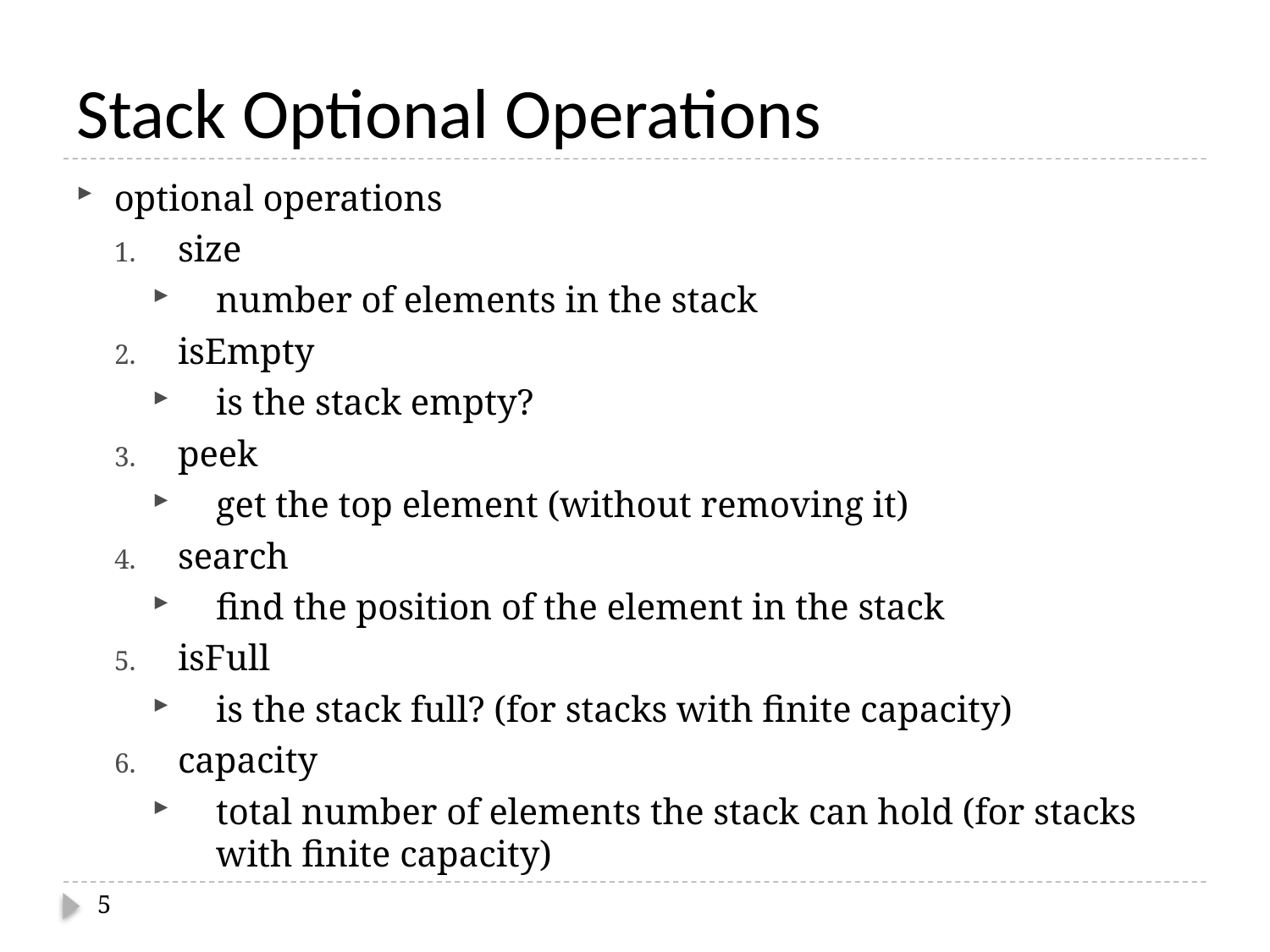

# Stack Optional Operations
optional operations
size
number of elements in the stack
isEmpty
is the stack empty?
peek
get the top element (without removing it)
search
find the position of the element in the stack
isFull
is the stack full? (for stacks with finite capacity)
capacity
total number of elements the stack can hold (for stacks with finite capacity)
5